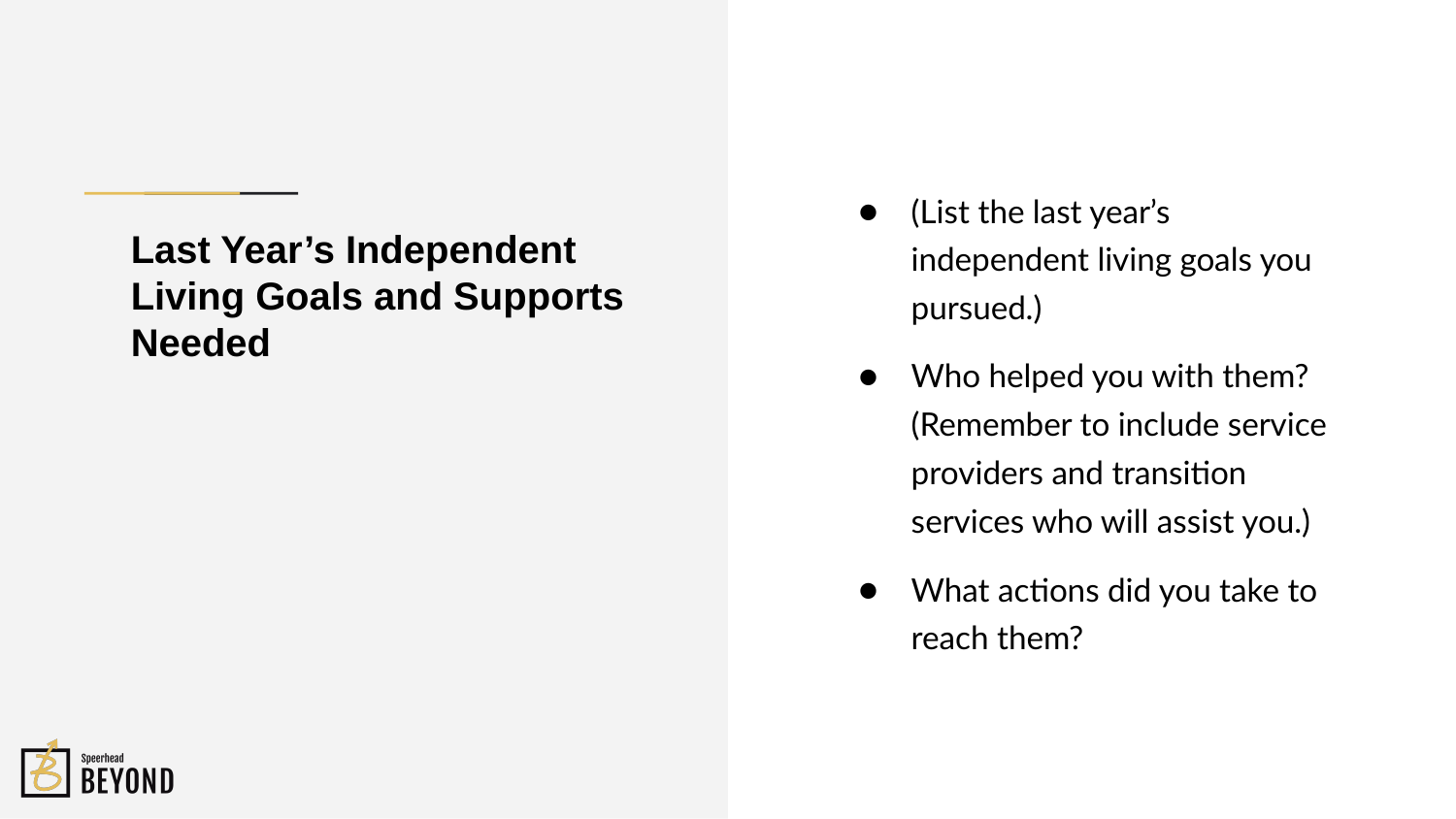

(List the last year’s independent living goals you pursued.)
Who helped you with them? (Remember to include service providers and transition services who will assist you.)
What actions did you take to reach them?
# Last Year’s Independent Living Goals and Supports Needed